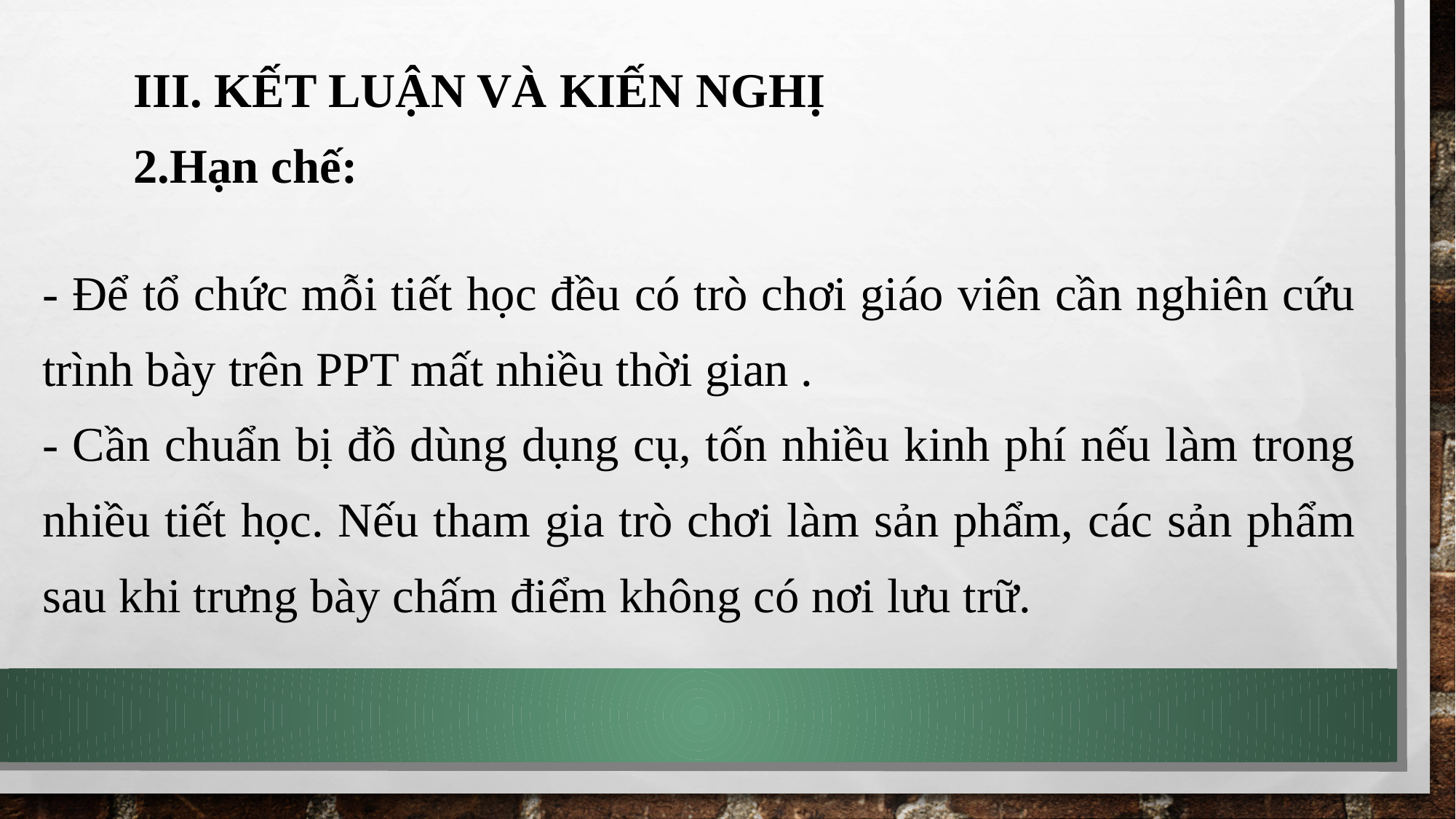

III. KẾT LUẬN VÀ KIẾN NGHỊ
2.Hạn chế:
- Để tổ chức mỗi tiết học đều có trò chơi giáo viên cần nghiên cứu trình bày trên PPT mất nhiều thời gian .
- Cần chuẩn bị đồ dùng dụng cụ, tốn nhiều kinh phí nếu làm trong nhiều tiết học. Nếu tham gia trò chơi làm sản phẩm, các sản phẩm sau khi trưng bày chấm điểm không có nơi lưu trữ.